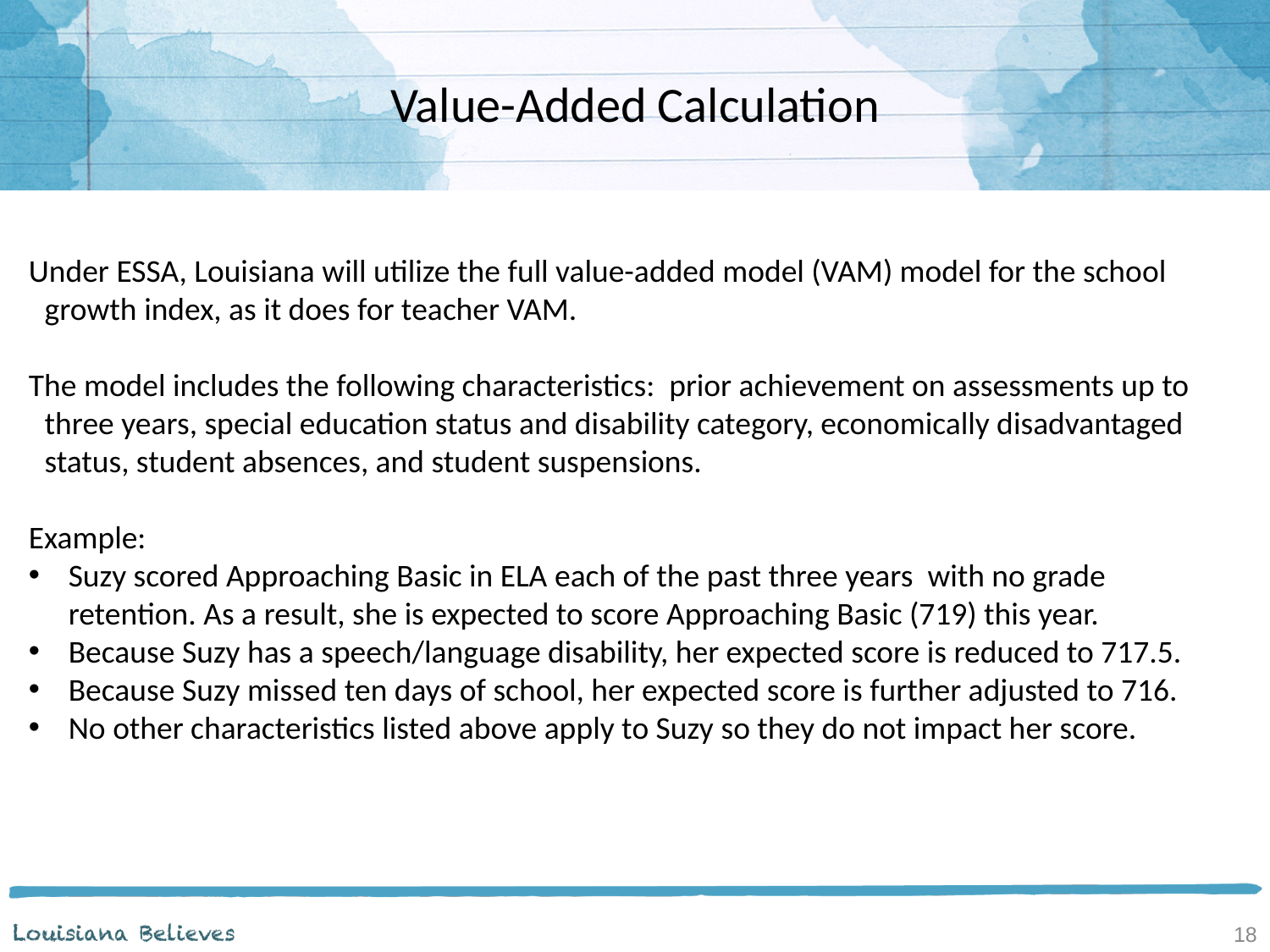

Value-Added Calculation

Under ESSA, Louisiana will utilize the full value-added model (VAM) model for the school growth index, as it does for teacher VAM.

The model includes the following characteristics:  prior achievement on assessments up to three years, special education status and disability category, economically disadvantaged status, student absences, and student suspensions.

Example:
Suzy scored Approaching Basic in ELA each of the past three years  with no grade retention. As a result, she is expected to score Approaching Basic (719) this year.
Because Suzy has a speech/language disability, her expected score is reduced to 717.5.
Because Suzy missed ten days of school, her expected score is further adjusted to 716.
No other characteristics listed above apply to Suzy so they do not impact her score.

18